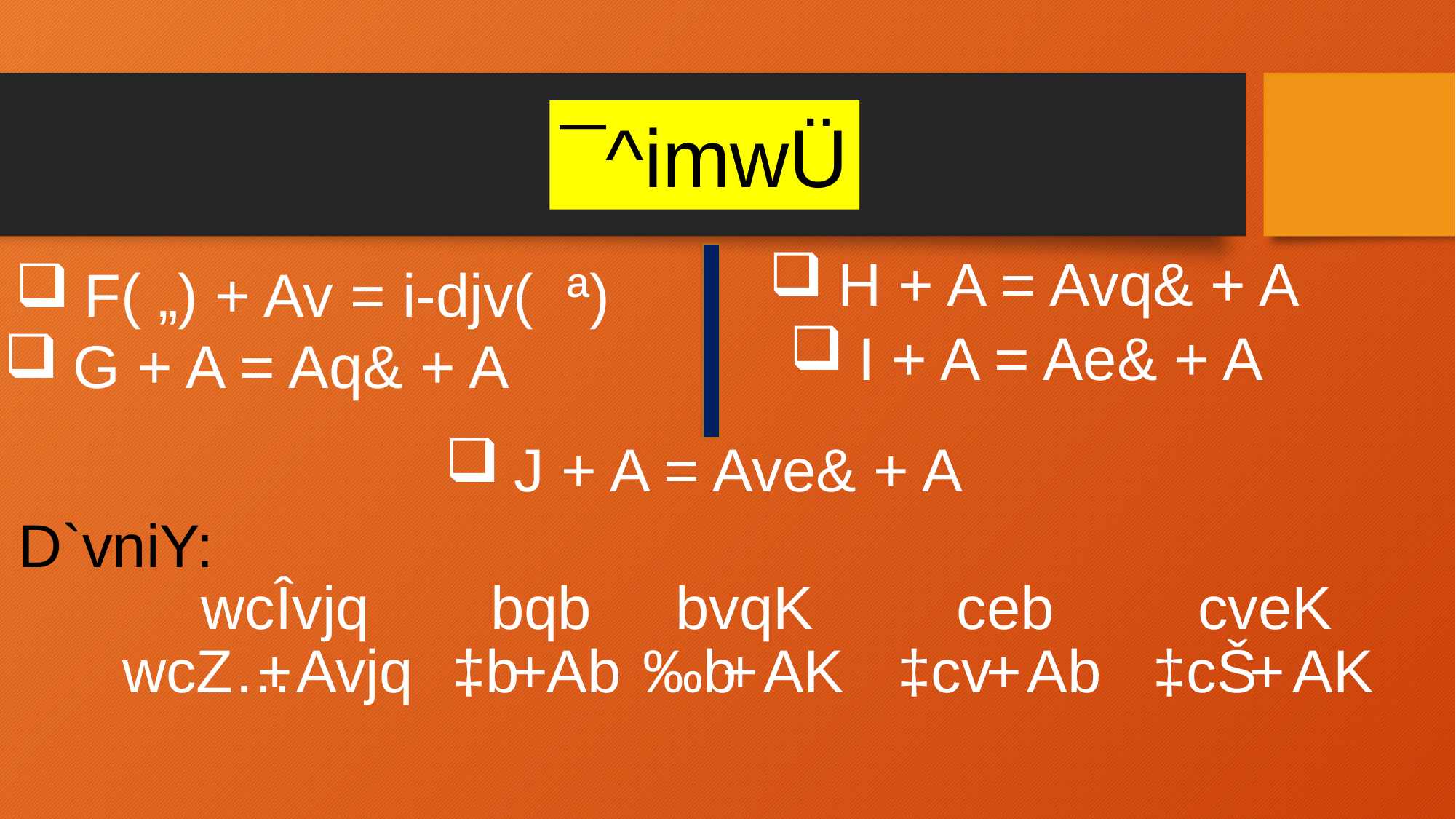

¯^imwÜ
H + A = Avq& + A

F( „) + Av = i-djv(  ª)
I + A = Ae& + A
G + A = Aq& + A
J + A = Ave& + A
D`vniY:
wcÎvjq
bqb
bvqK
ceb
cveK
wcZ…
+
Avjq
‡b
+
Ab
‰b
+
AK
‡cv
+
Ab
‡cŠ
+
AK